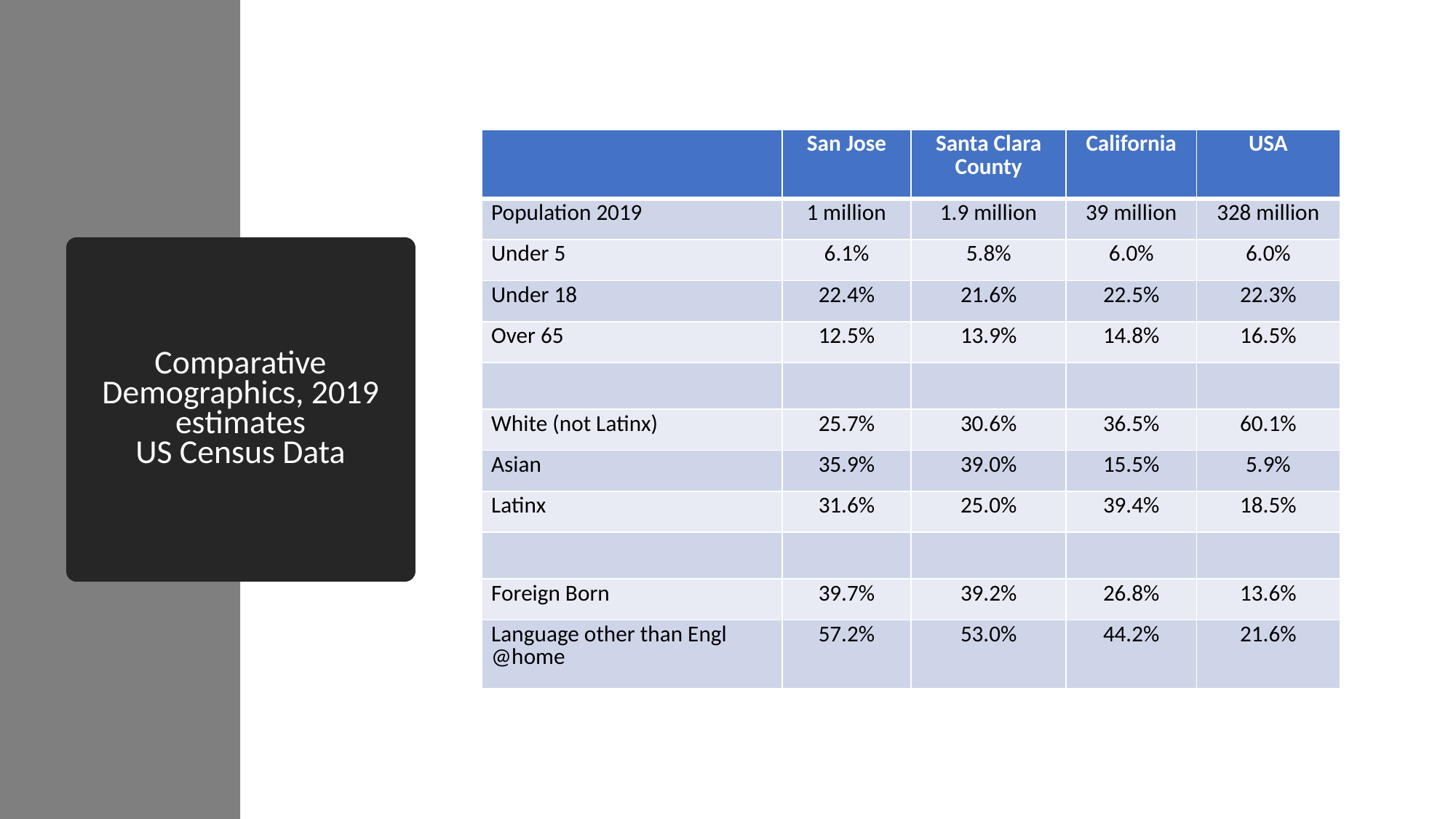

|  | San Jose | Santa Clara County | California | USA |
| --- | --- | --- | --- | --- |
| Population 2019 | 1 million | 1.9 million | 39 million | 328 million |
| Under 5 | 6.1% | 5.8% | 6.0% | 6.0% |
| Under 18 | 22.4% | 21.6% | 22.5% | 22.3% |
| Over 65 | 12.5% | 13.9% | 14.8% | 16.5% |
|  |  |  |  |  |
| White (not Latinx) | 25.7% | 30.6% | 36.5% | 60.1% |
| Asian | 35.9% | 39.0% | 15.5% | 5.9% |
| Latinx | 31.6% | 25.0% | 39.4% | 18.5% |
|  |  |  |  |  |
| Foreign Born | 39.7% | 39.2% | 26.8% | 13.6% |
| Language other than Engl @home | 57.2% | 53.0% | 44.2% | 21.6% |
# Comparative Demographics, 2019 estimates US Census Data